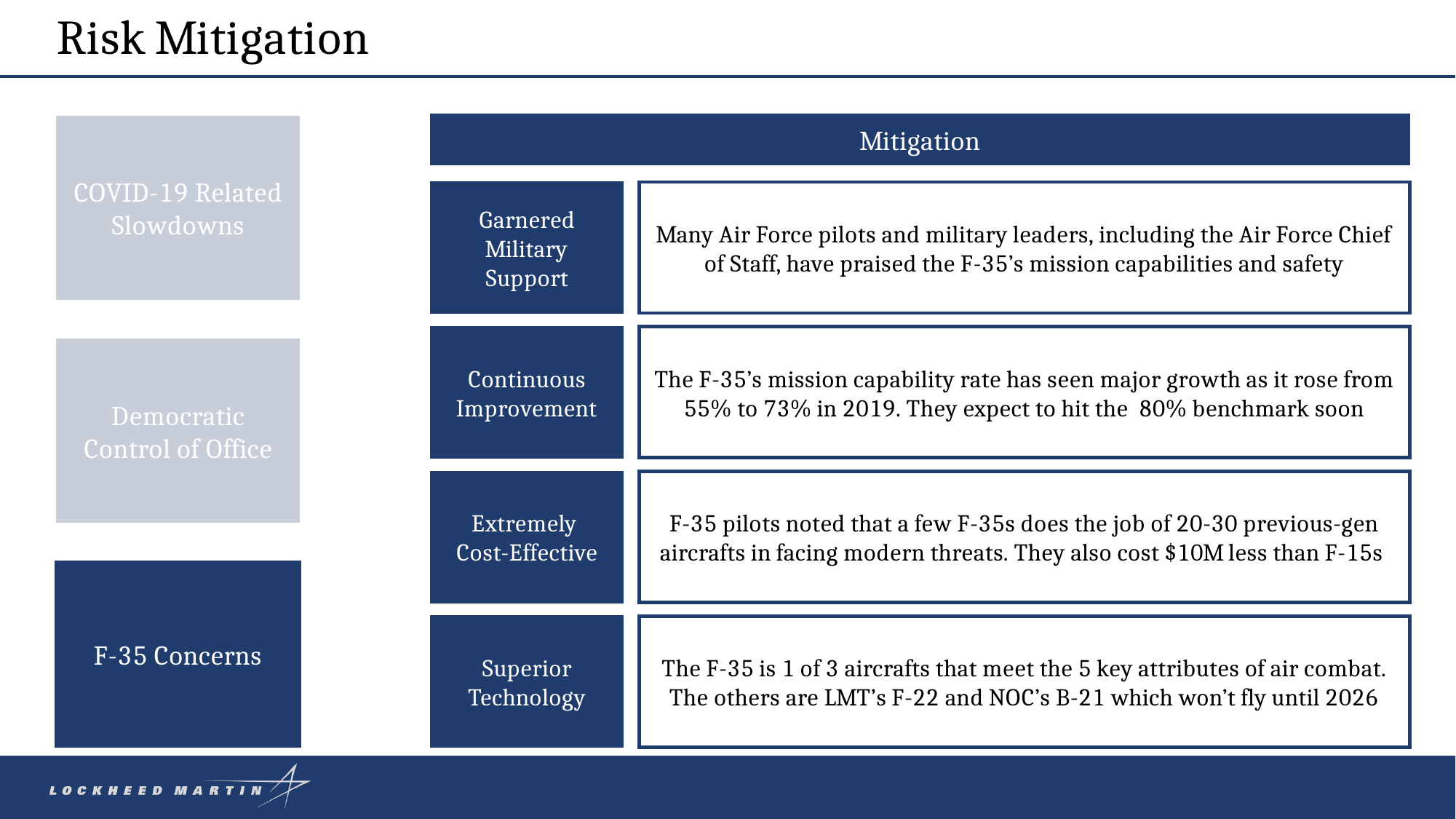

# Risk Mitigation
COVID-19 Related Slowdowns

Mitigation
Garnered Military Support
Many Air Force pilots and military leaders, including the Air Force Chief of Staff, have praised the F-35’s mission capabilities and safety
Continuous Improvement
The F-35’s mission capability rate has seen major growth as it rose from 55% to 73% in 2019. They expect to hit the  80% benchmark soon
Democratic Control of Office

Extremely
Cost-Effective
F-35 pilots noted that a few F-35s does the job of 20-30 previous-gen aircrafts in facing modern threats. They also cost $10M less than F-15s
F-35 Concerns
Superior Technology
The F-35 is 1 of 3 aircrafts that meet the 5 key attributes of air combat. The others are LMT’s F-22 and NOC’s B-21 which won’t fly until 2026